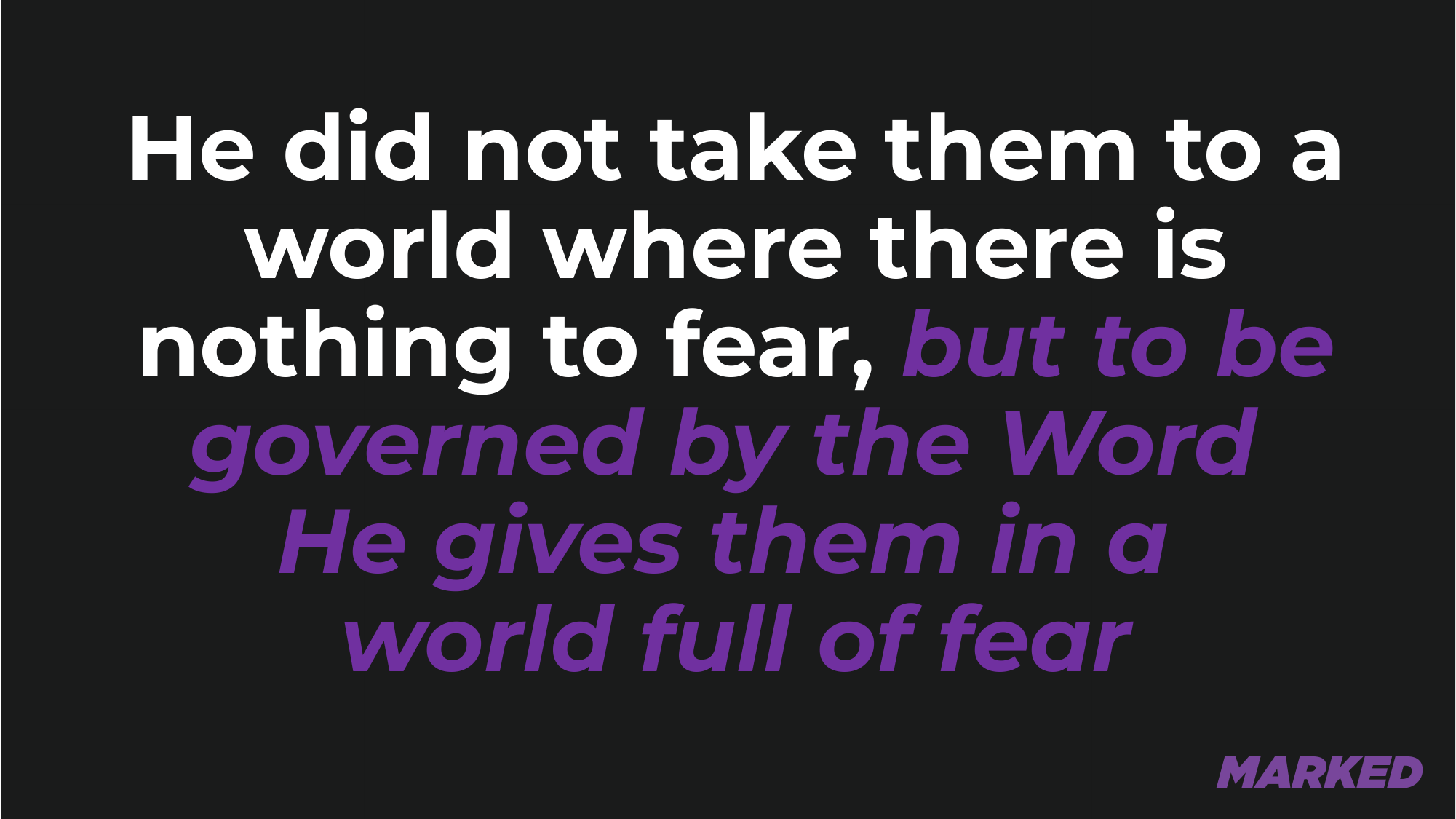

# He did not take them to a world where there is nothing to fear, but to be governed by the Word He gives them in a world full of fear